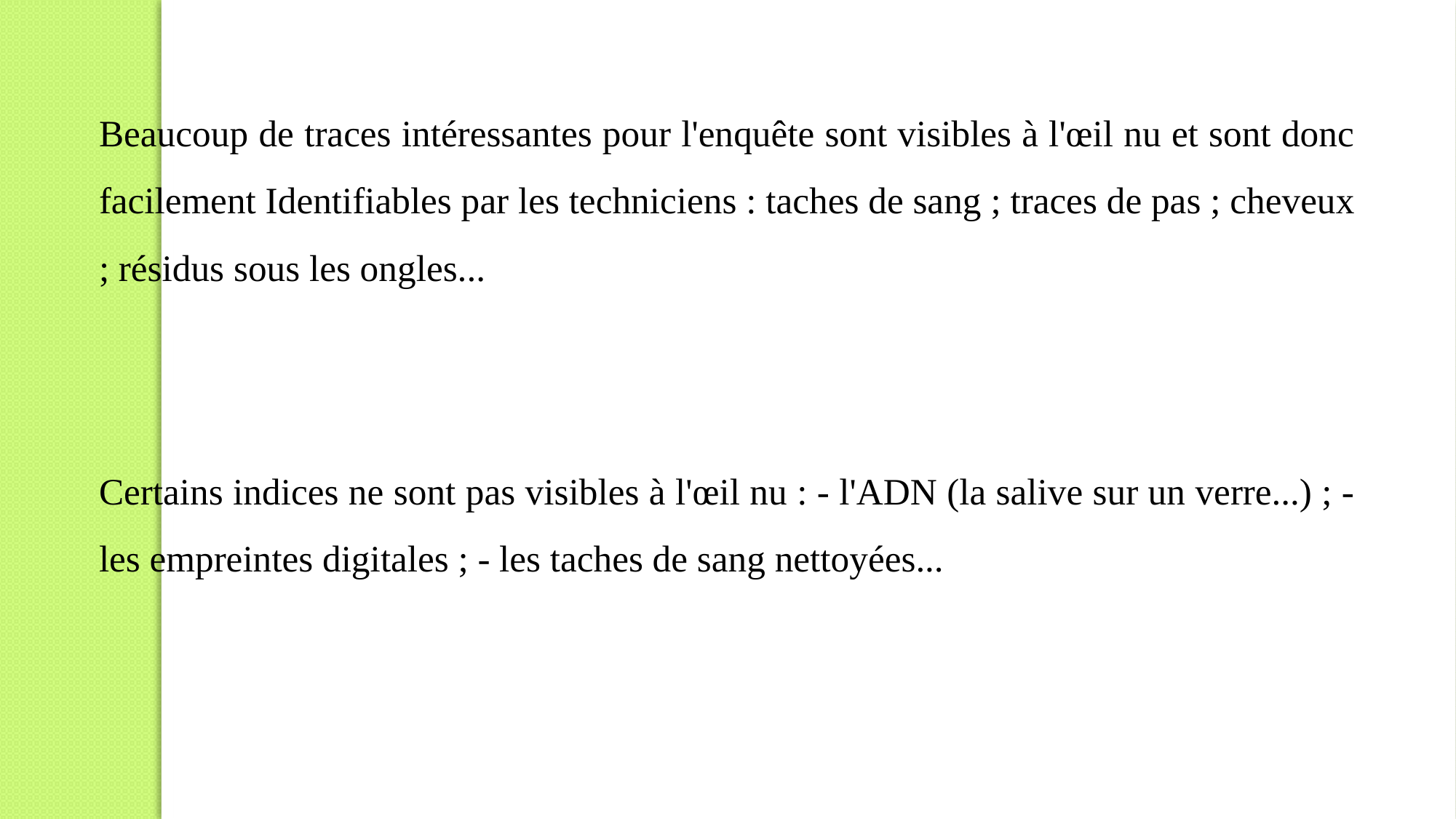

Beaucoup de traces intéressantes pour l'enquête sont visibles à l'œil nu et sont donc facilement Identifiables par les techniciens : taches de sang ; traces de pas ; cheveux ; résidus sous les ongles...

Certains indices ne sont pas visibles à l'œil nu : - l'ADN (la salive sur un verre...) ; - les empreintes digitales ; - les taches de sang nettoyées...